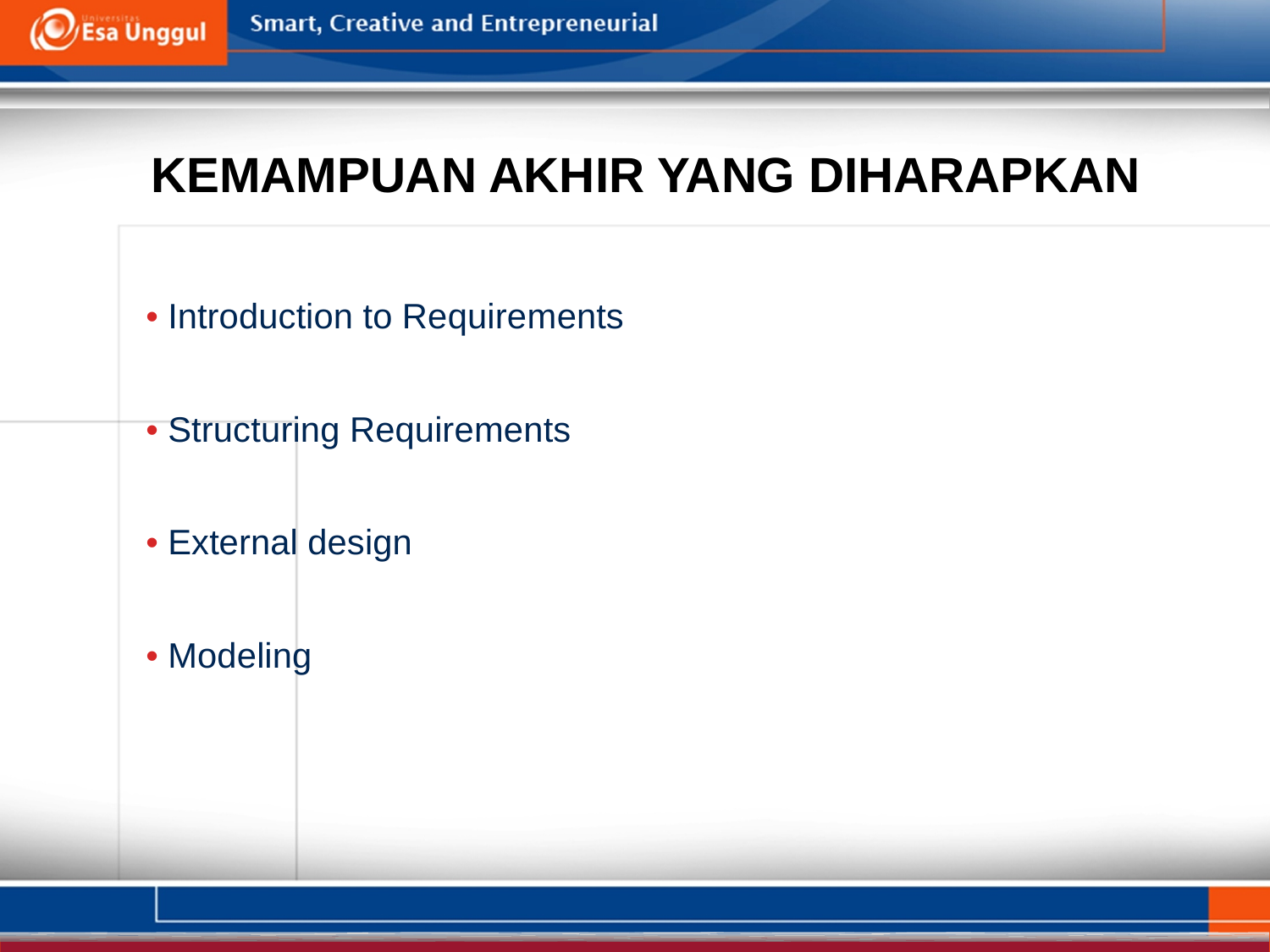

KEMAMPUAN AKHIR YANG DIHARAPKAN

• Introduction to Requirements
• Structuring Requirements
• External design
• Modeling